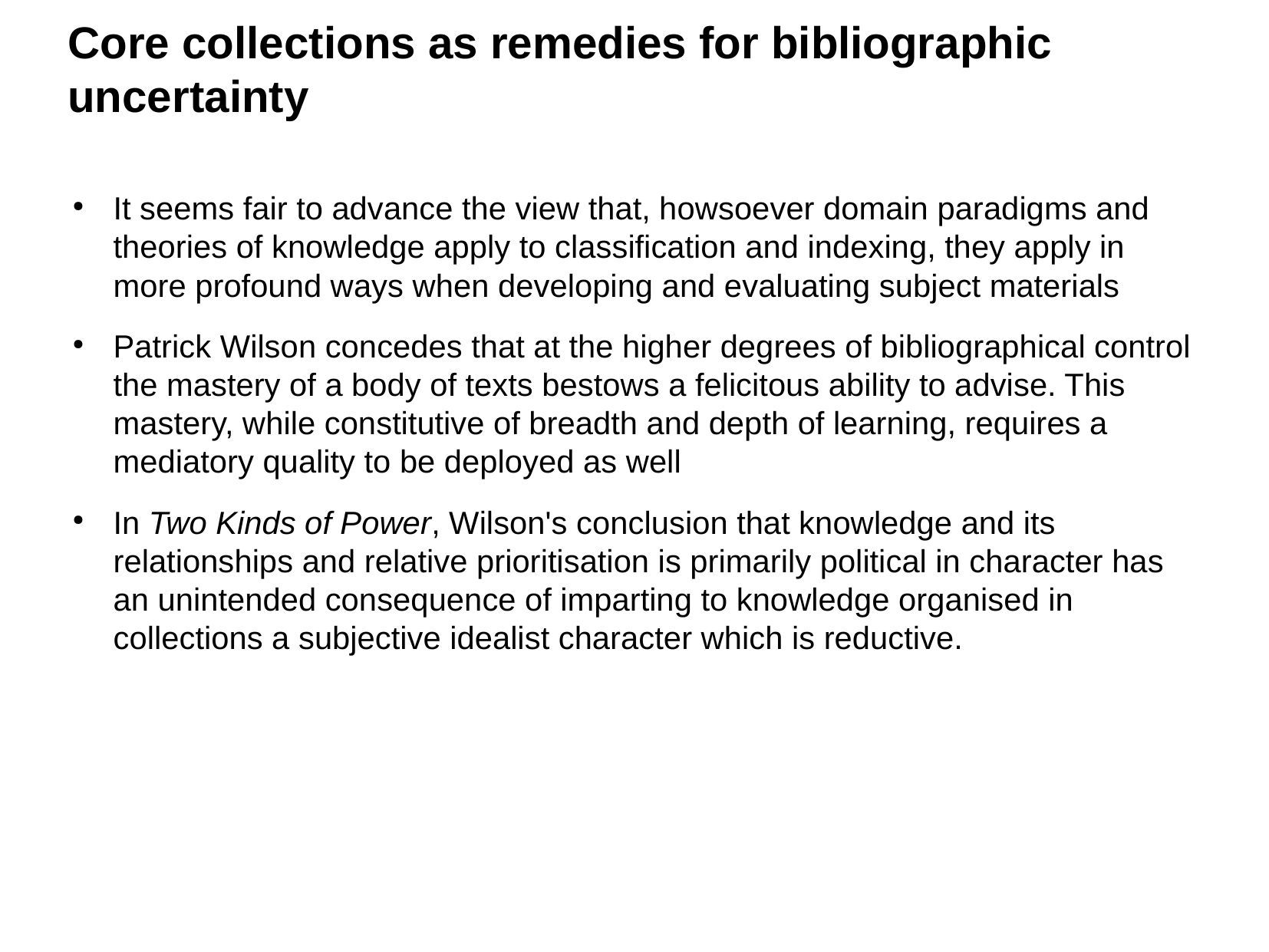

Core collections as remedies for bibliographic uncertainty
It seems fair to advance the view that, howsoever domain paradigms and theories of knowledge apply to classification and indexing, they apply in more profound ways when developing and evaluating subject materials
Patrick Wilson concedes that at the higher degrees of bibliographical control the mastery of a body of texts bestows a felicitous ability to advise. This mastery, while constitutive of breadth and depth of learning, requires a mediatory quality to be deployed as well
In Two Kinds of Power, Wilson's conclusion that knowledge and its relationships and relative prioritisation is primarily political in character has an unintended consequence of imparting to knowledge organised in collections a subjective idealist character which is reductive.